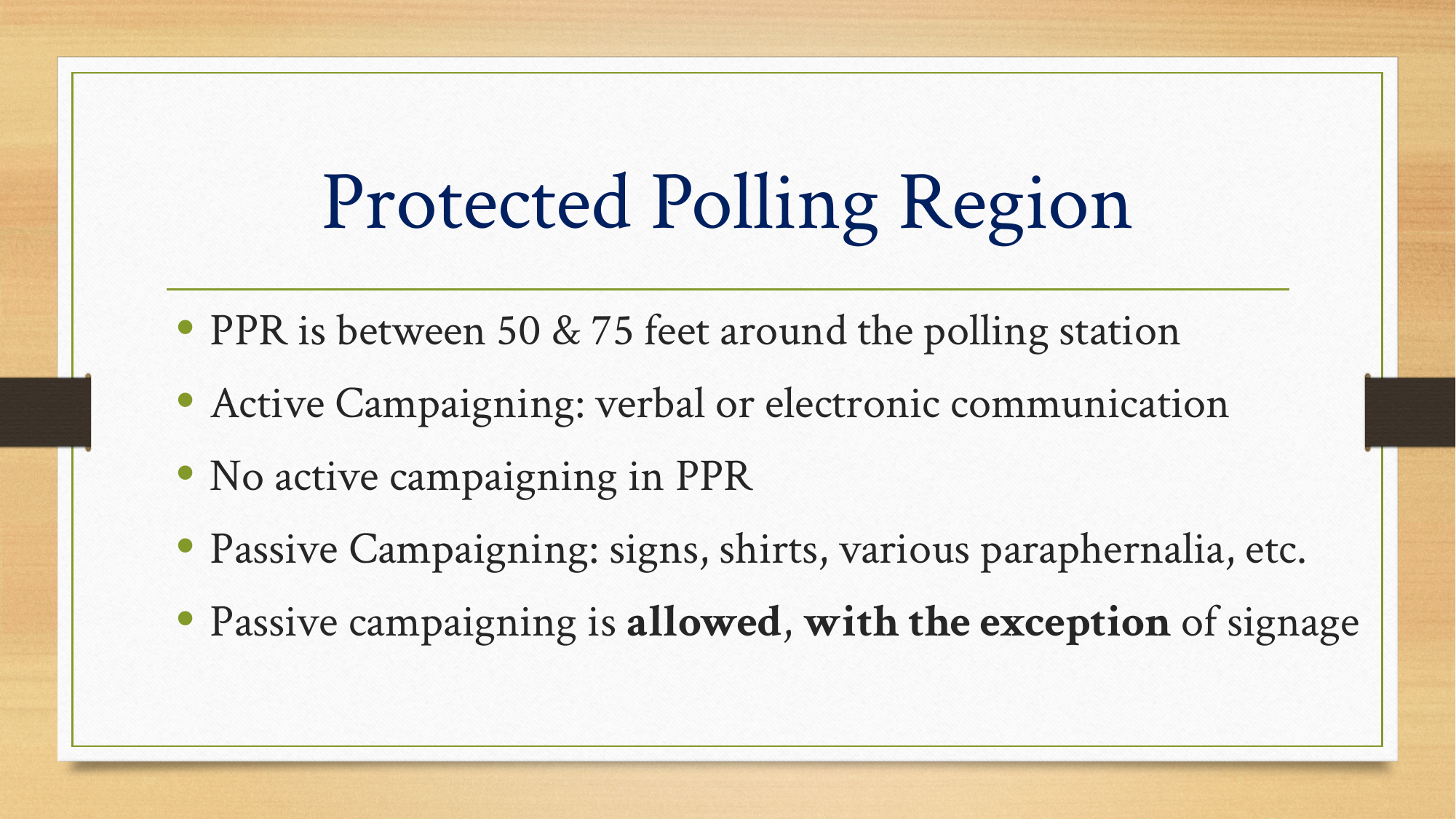

# Protected Polling Region
PPR is between 50 & 75 feet around the polling station
Active Campaigning: verbal or electronic communication
No active campaigning in PPR
Passive Campaigning: signs, shirts, various paraphernalia, etc.
Passive campaigning is allowed, with the exception of signage